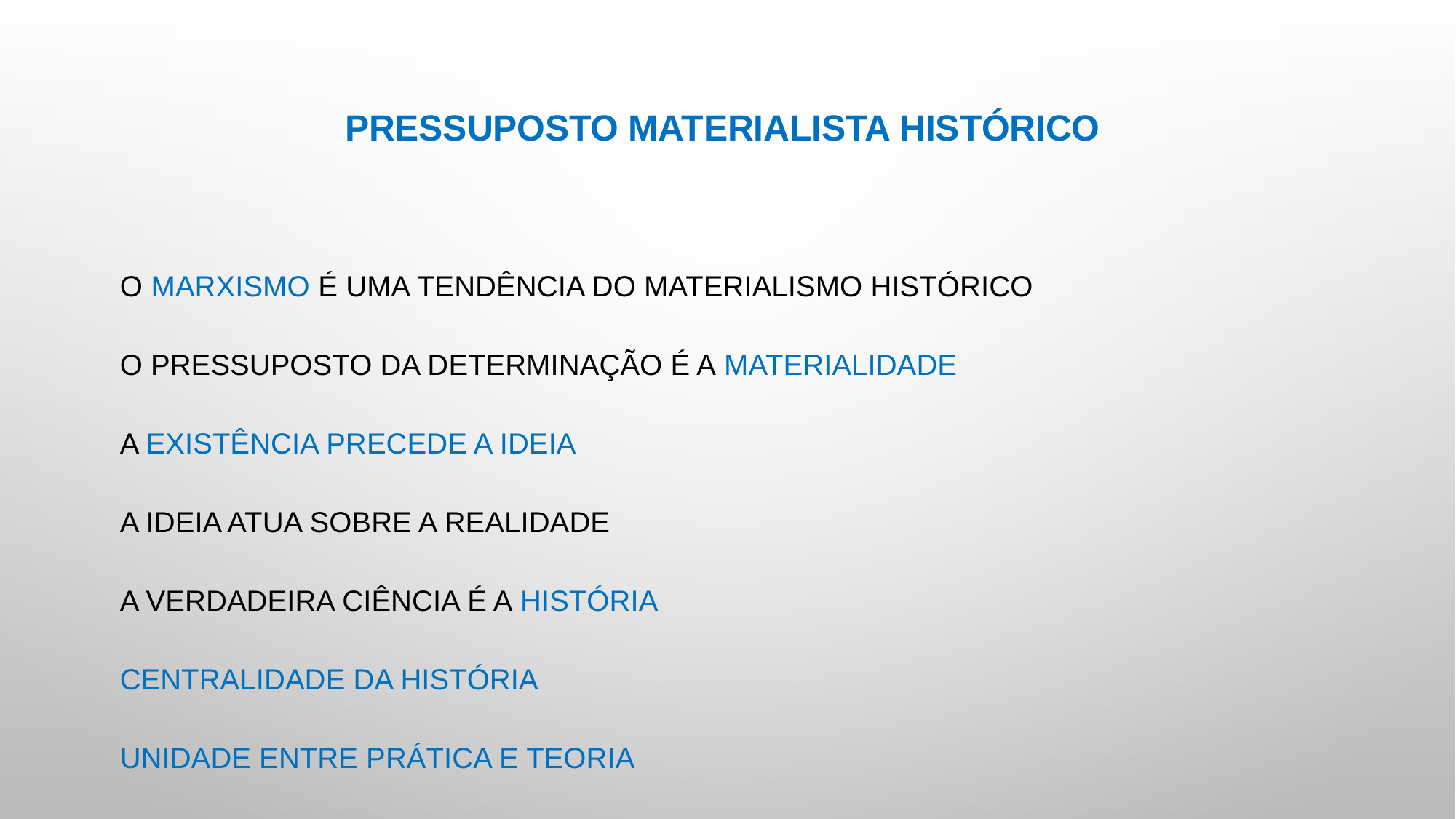

# Pressuposto materialista histórico

O marxismo é uma tendência do materialismo histórico

O pressuposto da determinação é a materialidade

a existência precede a ideia

A ideia atua sobre a realidade

A verdadeira ciência é a história

centralidade da história

unidade entre prática e teoria